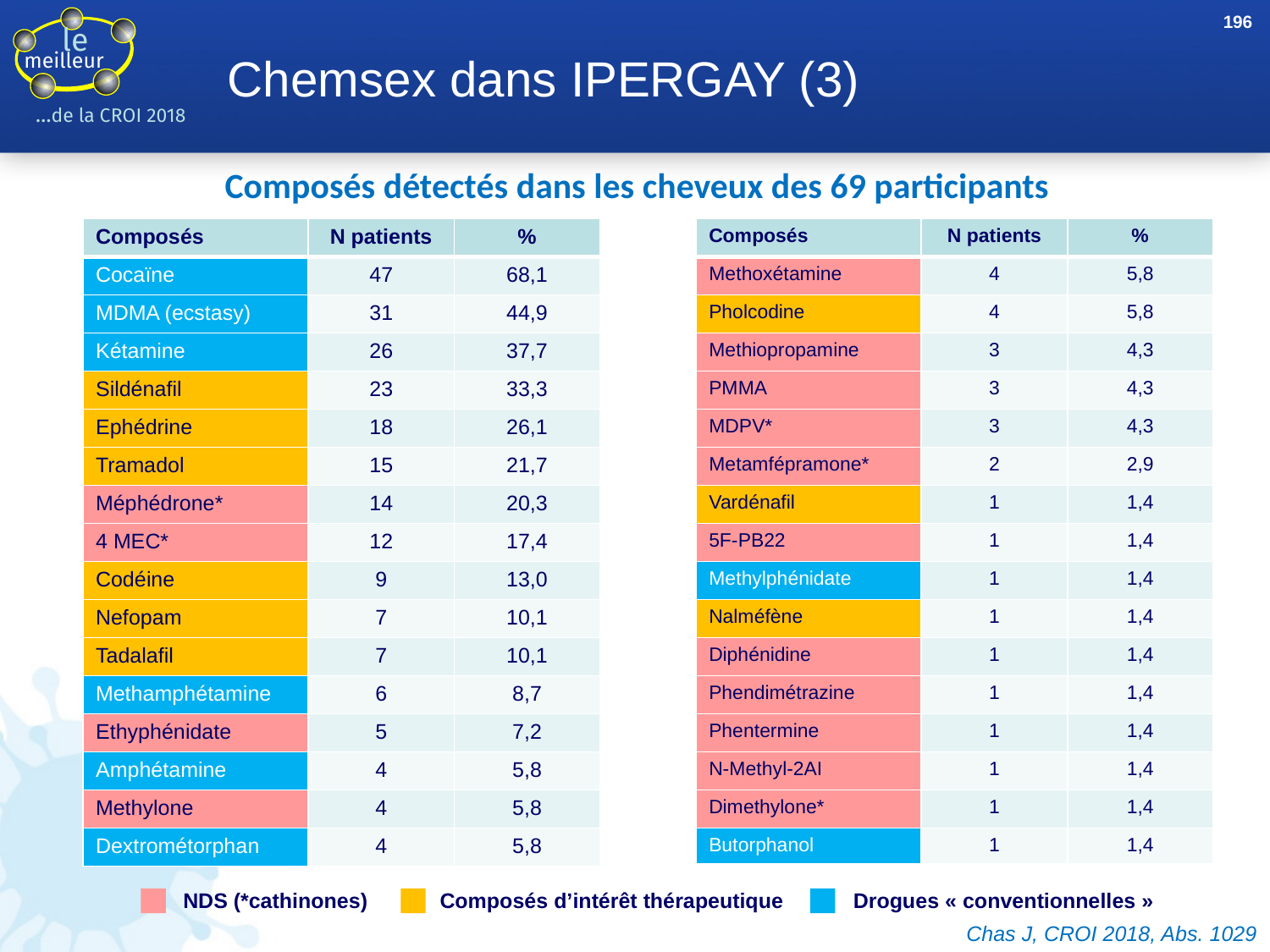

196
# Chemsex dans IPERGAY (3)
Composés détectés dans les cheveux des 69 participants
| Composés | N patients | % |
| --- | --- | --- |
| Cocaïne | 47 | 68,1 |
| MDMA (ecstasy) | 31 | 44,9 |
| Kétamine | 26 | 37,7 |
| Sildénafil | 23 | 33,3 |
| Ephédrine | 18 | 26,1 |
| Tramadol | 15 | 21,7 |
| Méphédrone\* | 14 | 20,3 |
| 4 MEC\* | 12 | 17,4 |
| Codéine | 9 | 13,0 |
| Nefopam | 7 | 10,1 |
| Tadalafil | 7 | 10,1 |
| Methamphétamine | 6 | 8,7 |
| Ethyphénidate | 5 | 7,2 |
| Amphétamine | 4 | 5,8 |
| Methylone | 4 | 5,8 |
| Dextrométorphan | 4 | 5,8 |
| Composés | N patients | % |
| --- | --- | --- |
| Methoxétamine | 4 | 5,8 |
| Pholcodine | 4 | 5,8 |
| Methiopropamine | 3 | 4,3 |
| PMMA | 3 | 4,3 |
| MDPV\* | 3 | 4,3 |
| Metamfépramone\* | 2 | 2,9 |
| Vardénafil | 1 | 1,4 |
| 5F-PB22 | 1 | 1,4 |
| Methylphénidate | 1 | 1,4 |
| Nalméfène | 1 | 1,4 |
| Diphénidine | 1 | 1,4 |
| Phendimétrazine | 1 | 1,4 |
| Phentermine | 1 | 1,4 |
| N-Methyl-2AI | 1 | 1,4 |
| Dimethylone\* | 1 | 1,4 |
| Butorphanol | 1 | 1,4 |
NDS (*cathinones)
Composés d’intérêt thérapeutique
Drogues « conventionnelles »

Chas J, CROI 2018, Abs. 1029